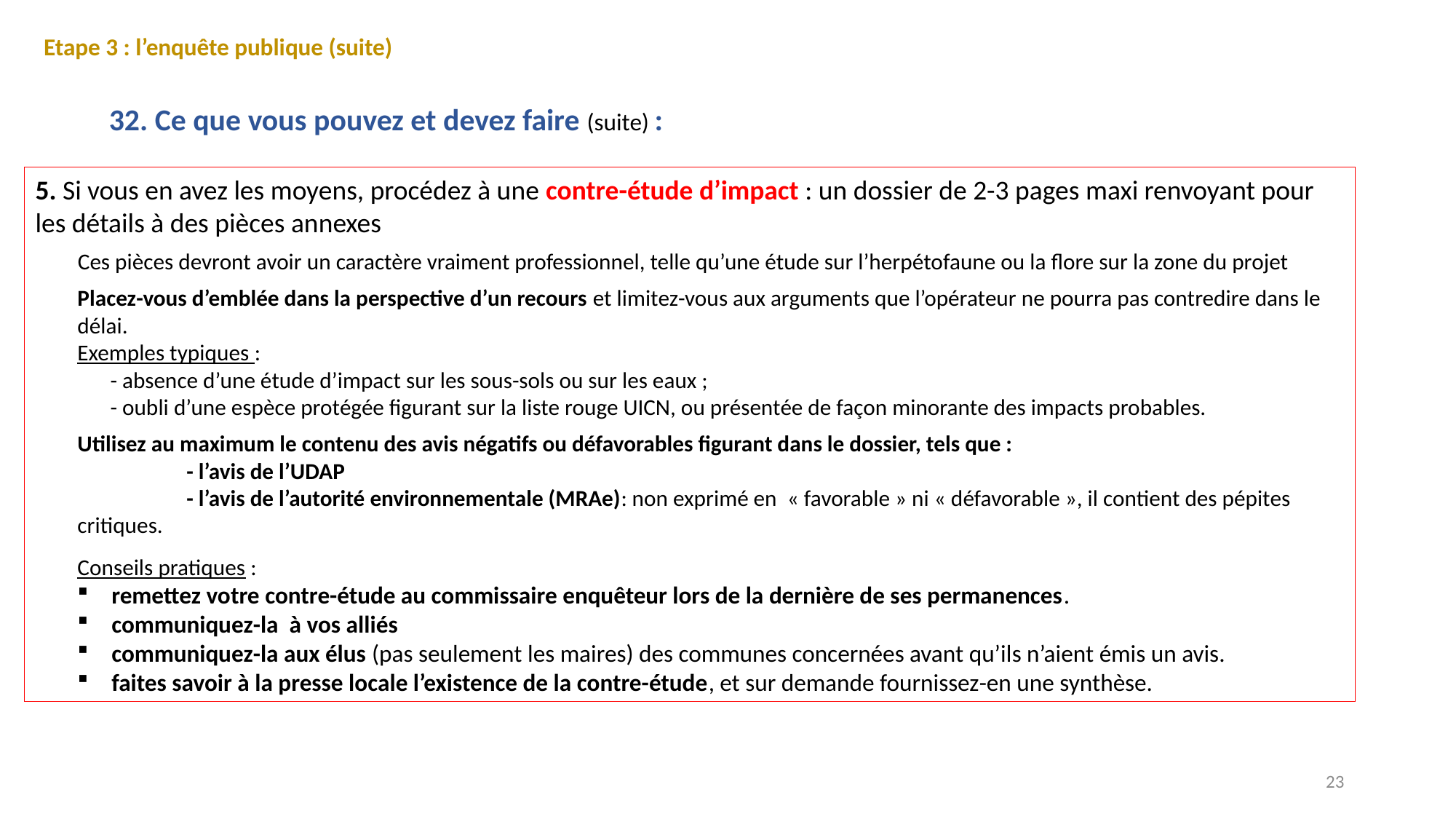

Etape 3 : l’enquête publique (suite)
32. Ce que vous pouvez et devez faire (suite) :
5. Si vous en avez les moyens, procédez à une contre-étude d’impact : un dossier de 2-3 pages maxi renvoyant pour les détails à des pièces annexes
Ces pièces devront avoir un caractère vraiment professionnel, telle qu’une étude sur l’herpétofaune ou la flore sur la zone du projet
Placez-vous d’emblée dans la perspective d’un recours et limitez-vous aux arguments que l’opérateur ne pourra pas contredire dans le délai.
Exemples typiques :
- absence d’une étude d’impact sur les sous-sols ou sur les eaux ;
- oubli d’une espèce protégée figurant sur la liste rouge UICN, ou présentée de façon minorante des impacts probables.
Utilisez au maximum le contenu des avis négatifs ou défavorables figurant dans le dossier, tels que :
	- l’avis de l’UDAP
	- l’avis de l’autorité environnementale (MRAe): non exprimé en  « favorable » ni « défavorable », il contient des pépites critiques.

Conseils pratiques :
remettez votre contre-étude au commissaire enquêteur lors de la dernière de ses permanences.
communiquez-la  à vos alliés
communiquez-la aux élus (pas seulement les maires) des communes concernées avant qu’ils n’aient émis un avis.
faites savoir à la presse locale l’existence de la contre-étude, et sur demande fournissez-en une synthèse.
23